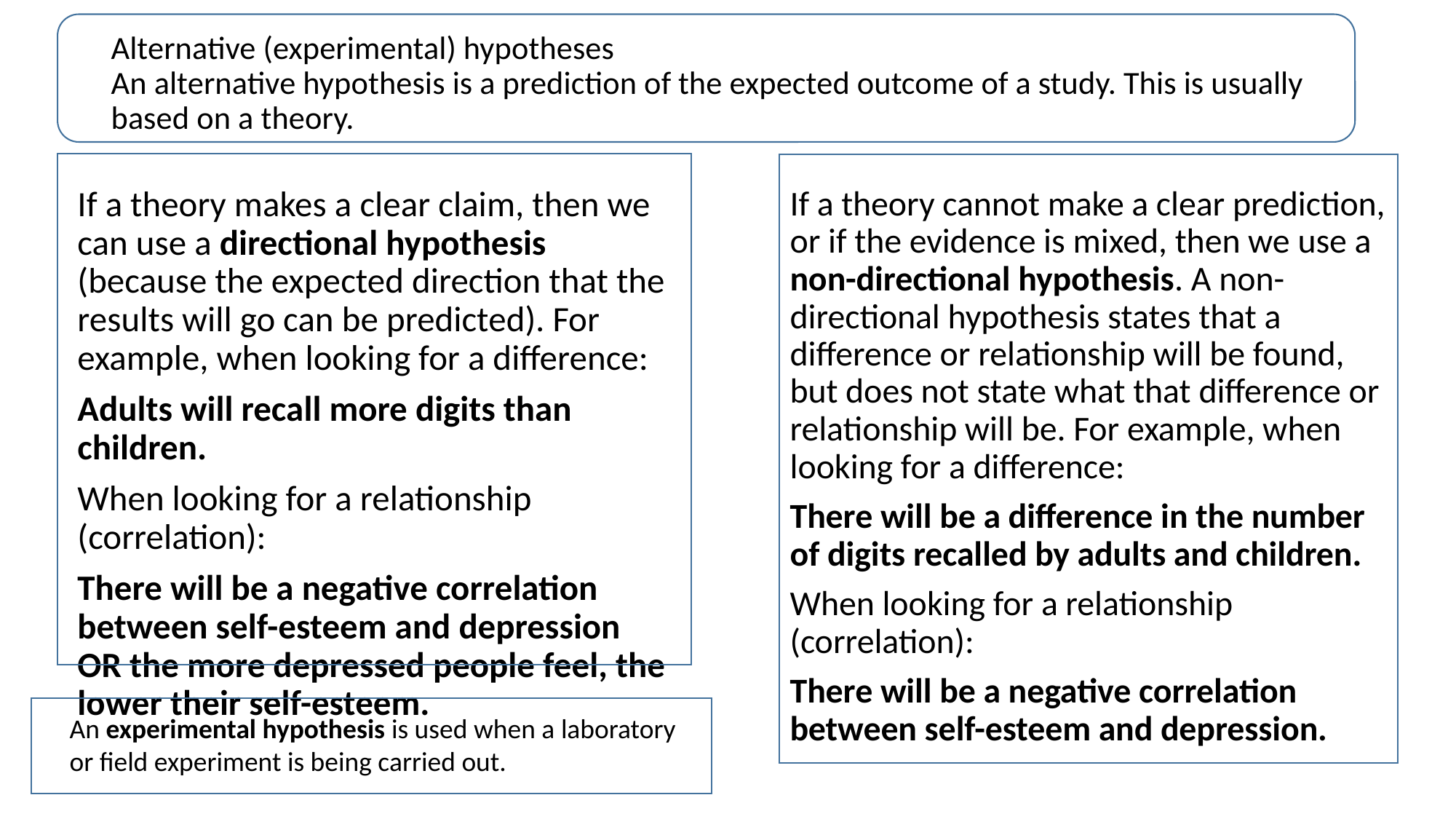

# Alternative (experimental) hypotheses An alternative hypothesis is a prediction of the expected outcome of a study. This is usually based on a theory.

If a theory makes a clear claim, then we can use a directional hypothesis (because the expected direction that the results will go can be predicted). For example, when looking for a difference:
Adults will recall more digits than children.
When looking for a relationship (correlation):
There will be a negative correlation between self-esteem and depression OR the more depressed people feel, the lower their self-esteem.
If a theory cannot make a clear prediction, or if the evidence is mixed, then we use a non-directional hypothesis. A non-directional hypothesis states that a difference or relationship will be found, but does not state what that difference or relationship will be. For example, when looking for a difference:
There will be a difference in the number of digits recalled by adults and children.
When looking for a relationship (correlation):
There will be a negative correlation between self-esteem and depression.

An experimental hypothesis is used when a laboratory
or field experiment is being carried out.